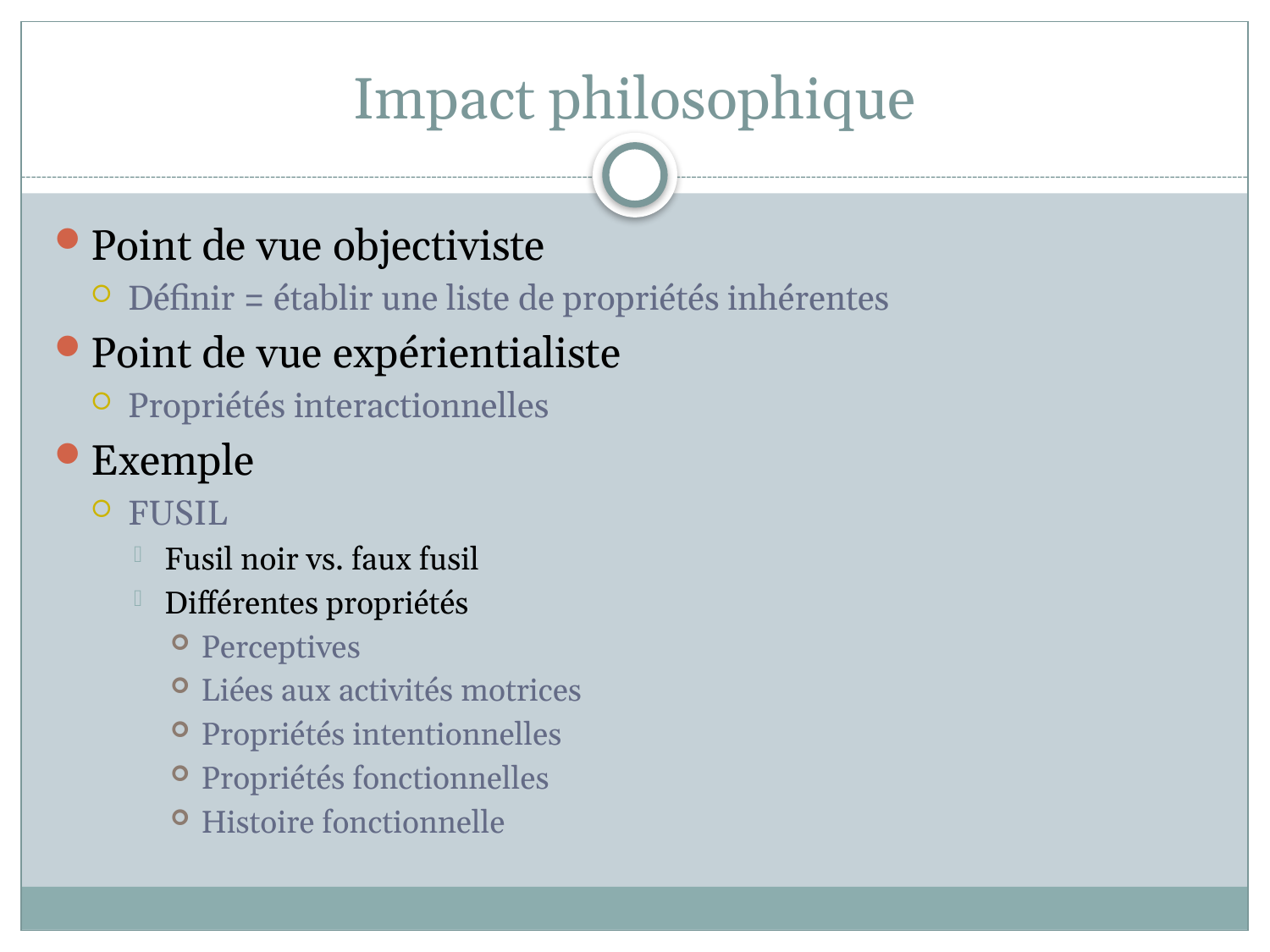

# Impact philosophique
Point de vue objectiviste
Définir = établir une liste de propriétés inhérentes
Point de vue expérientialiste
Propriétés interactionnelles
Exemple
FUSIL
Fusil noir vs. faux fusil
Différentes propriétés
Perceptives
Liées aux activités motrices
Propriétés intentionnelles
Propriétés fonctionnelles
Histoire fonctionnelle